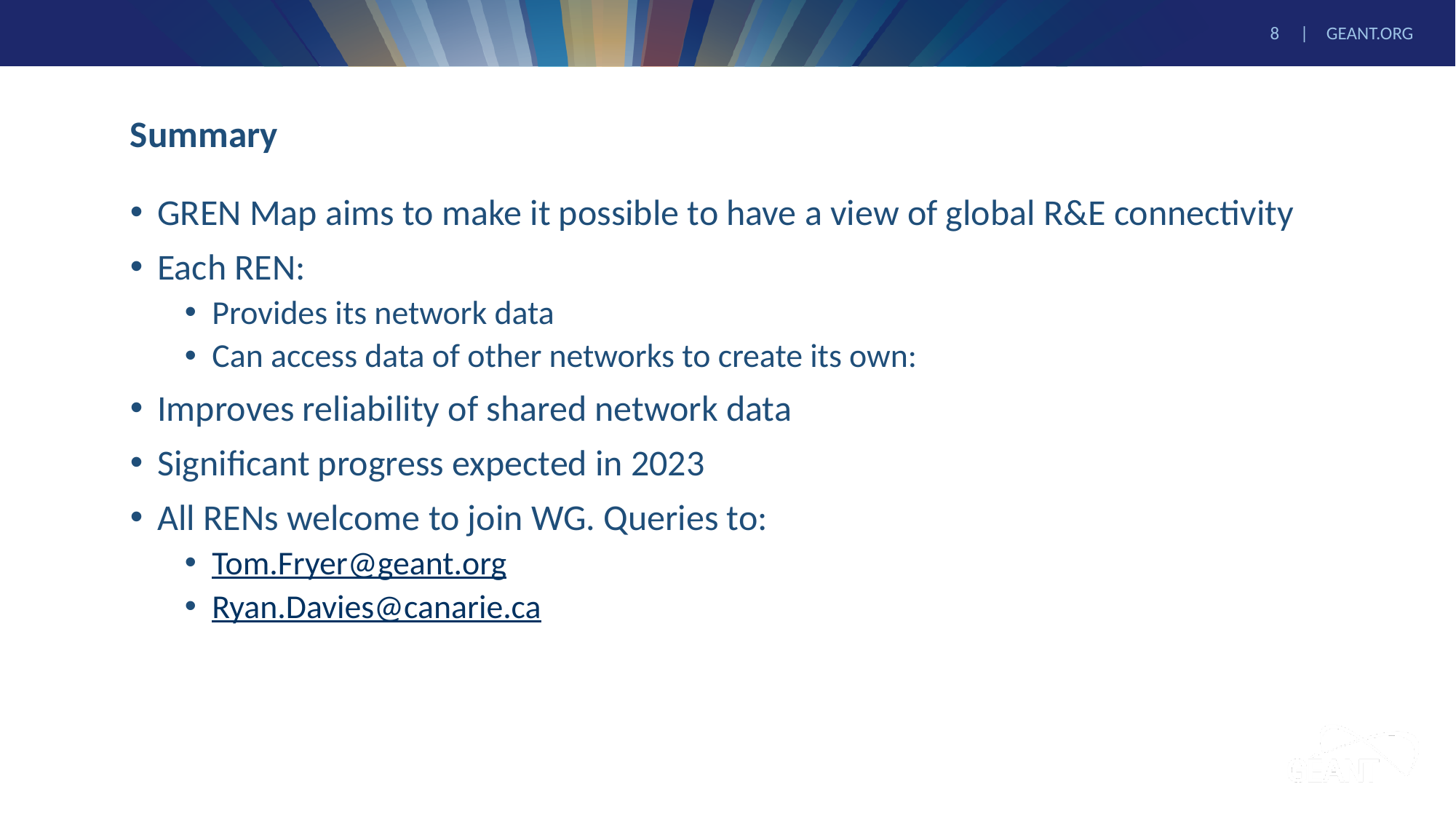

# Summary
GREN Map aims to make it possible to have a view of global R&E connectivity
Each REN:
Provides its network data
Can access data of other networks to create its own:
Improves reliability of shared network data
Significant progress expected in 2023
All RENs welcome to join WG. Queries to:
Tom.Fryer@geant.org
Ryan.Davies@canarie.ca